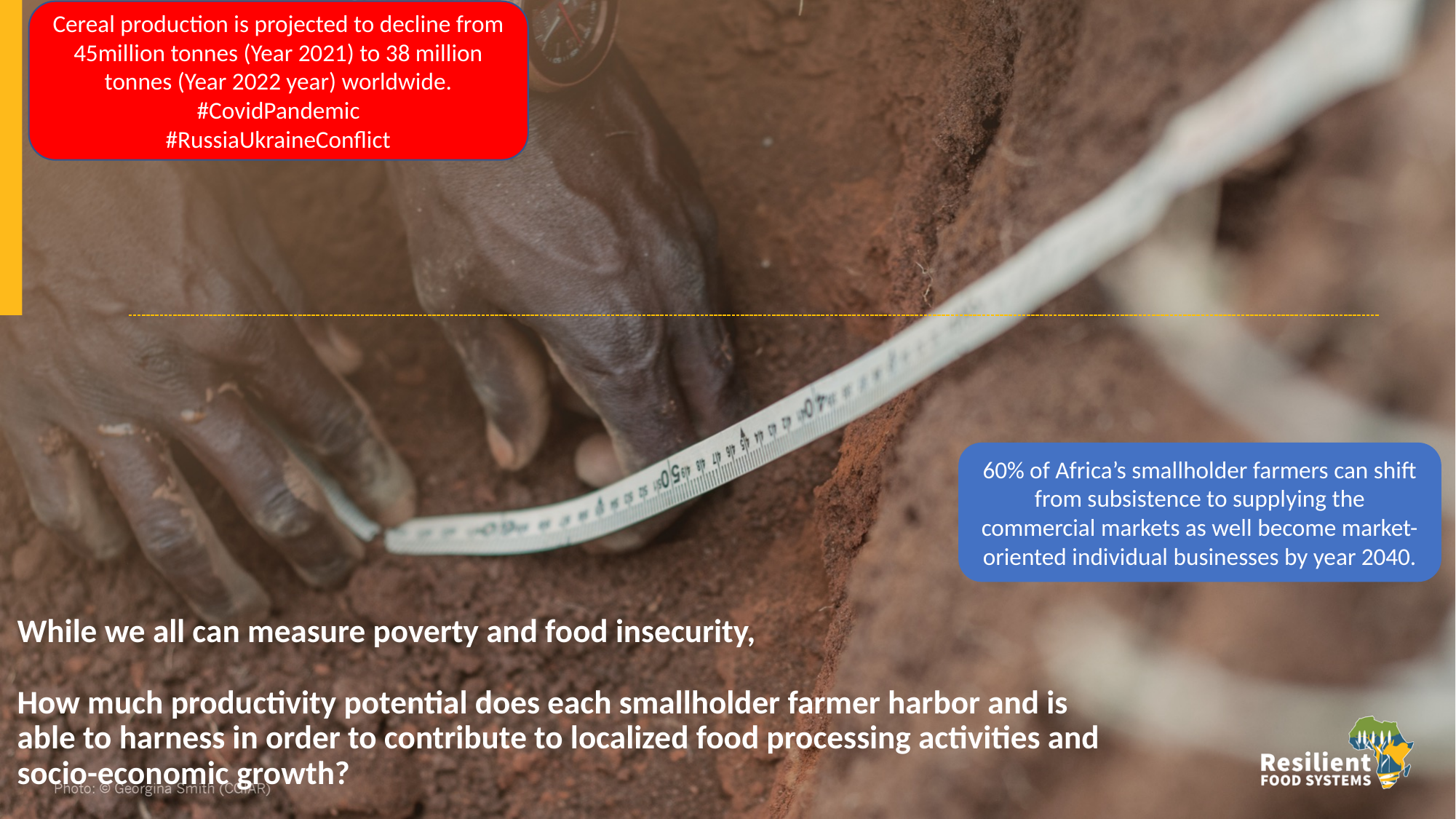

Cereal production is projected to decline from 45million tonnes (Year 2021) to 38 million tonnes (Year 2022 year) worldwide.
#CovidPandemic
#RussiaUkraineConflict
60% of Africa’s smallholder farmers can shift from subsistence to supplying the commercial markets as well become market-oriented individual businesses by year 2040.
While we all can measure poverty and food insecurity,
How much productivity potential does each smallholder farmer harbor and is able to harness in order to contribute to localized food processing activities and socio-economic growth?